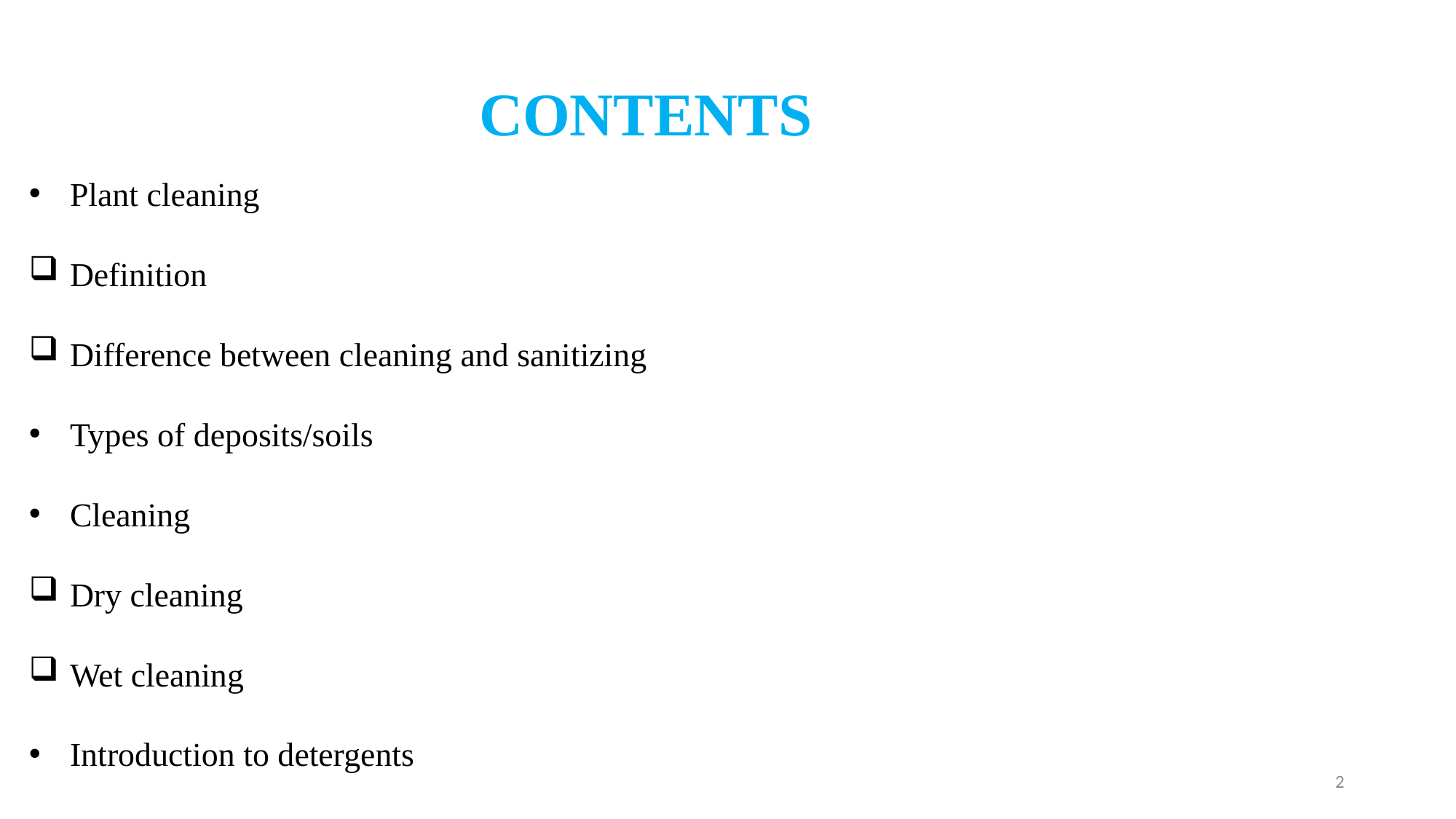

# CONTENTS
Plant cleaning
Definition
Difference between cleaning and sanitizing
Types of deposits/soils
Cleaning
Dry cleaning
Wet cleaning
Introduction to detergents

2